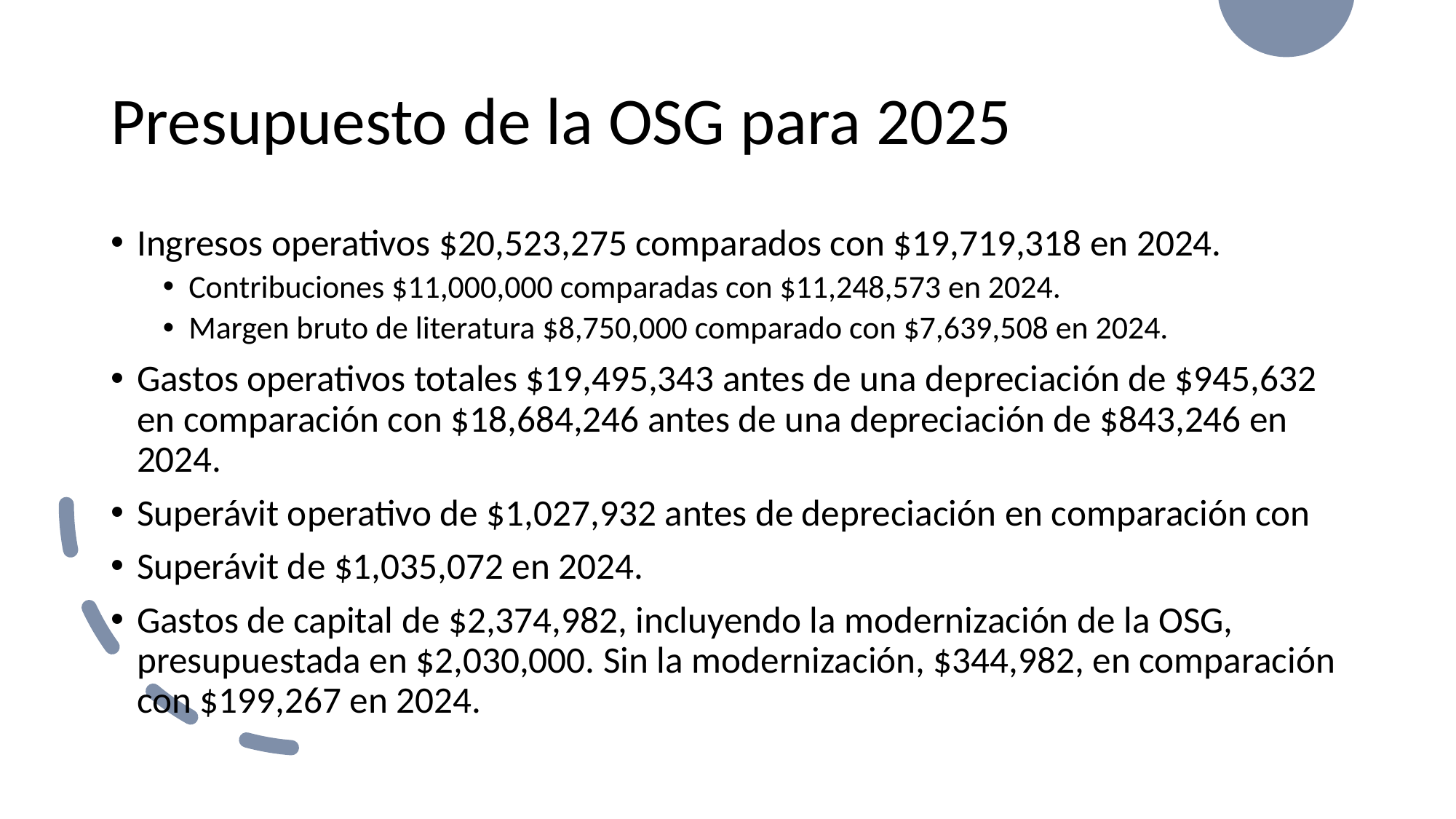

# Presupuesto de la OSG para 2025
Ingresos operativos $20,523,275 comparados con $19,719,318 en 2024.
Contribuciones $11,000,000 comparadas con $11,248,573 en 2024.
Margen bruto de literatura $8,750,000 comparado con $7,639,508 en 2024.
Gastos operativos totales $19,495,343 antes de una depreciación de $945,632 en comparación con $18,684,246 antes de una depreciación de $843,246 en 2024.
Superávit operativo de $1,027,932 antes de depreciación en comparación con
Superávit de $1,035,072 en 2024.
Gastos de capital de $2,374,982, incluyendo la modernización de la OSG, presupuestada en $2,030,000. Sin la modernización, $344,982, en comparación con $199,267 en 2024.

20